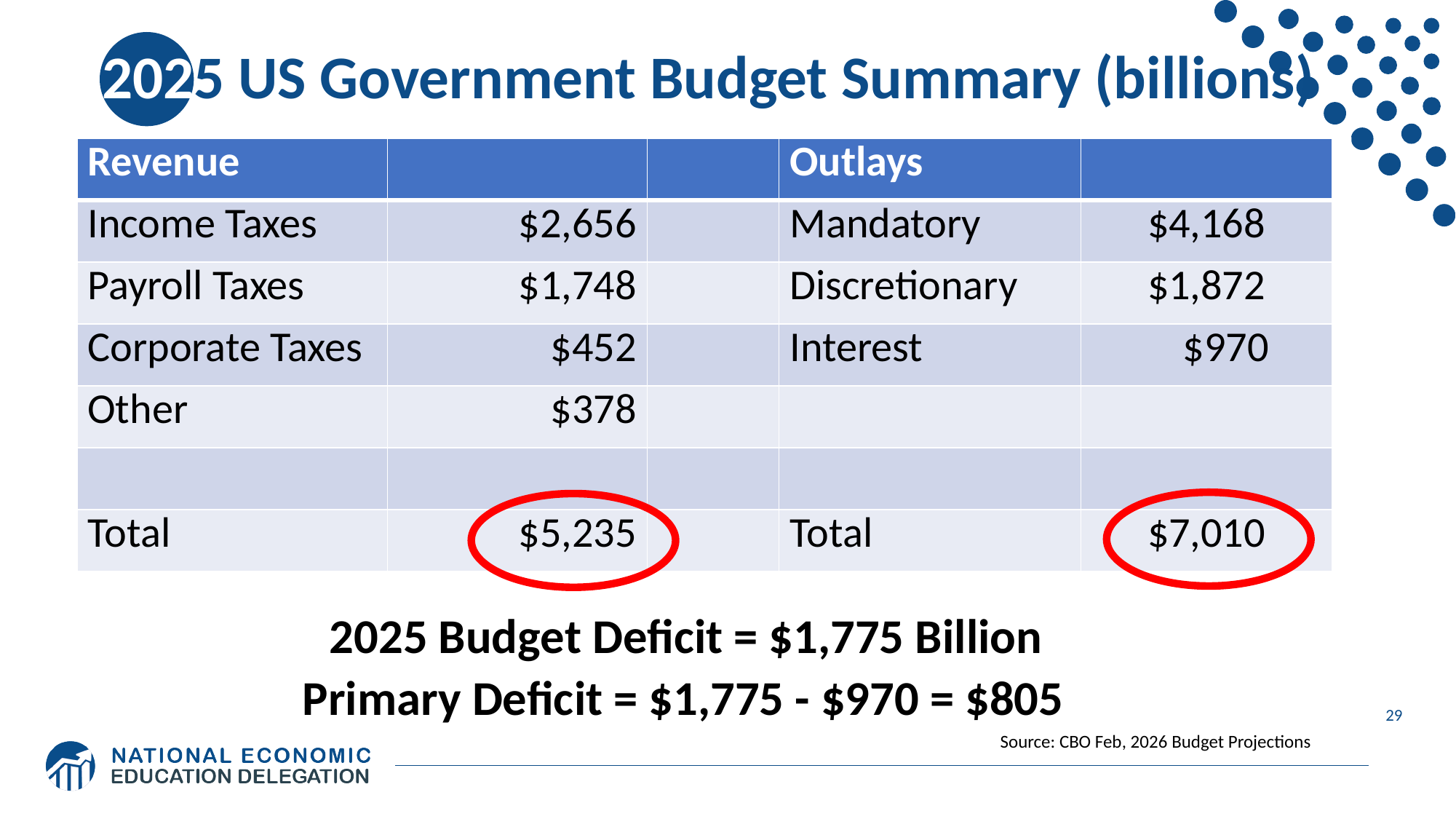

# 2025 US Government Budget Summary (billions)

| Revenue |  |  | Outlays |  |
| --- | --- | --- | --- | --- |
| Income Taxes | $2,656 |  | Mandatory | $4,168 |
| Payroll Taxes | $1,748 |  | Discretionary | $1,872 |
| Corporate Taxes | $452 |  | Interest | $970 |
| Other | $378 |  |  |  |
|  |  |  |  |  |
| Total | $5,235 |  | Total | $7,010 |

2025 Budget Deficit = $1,775 Billion
Primary Deficit = $1,775 - $970 = $805
29
Source: CBO Feb, 2026 Budget Projections